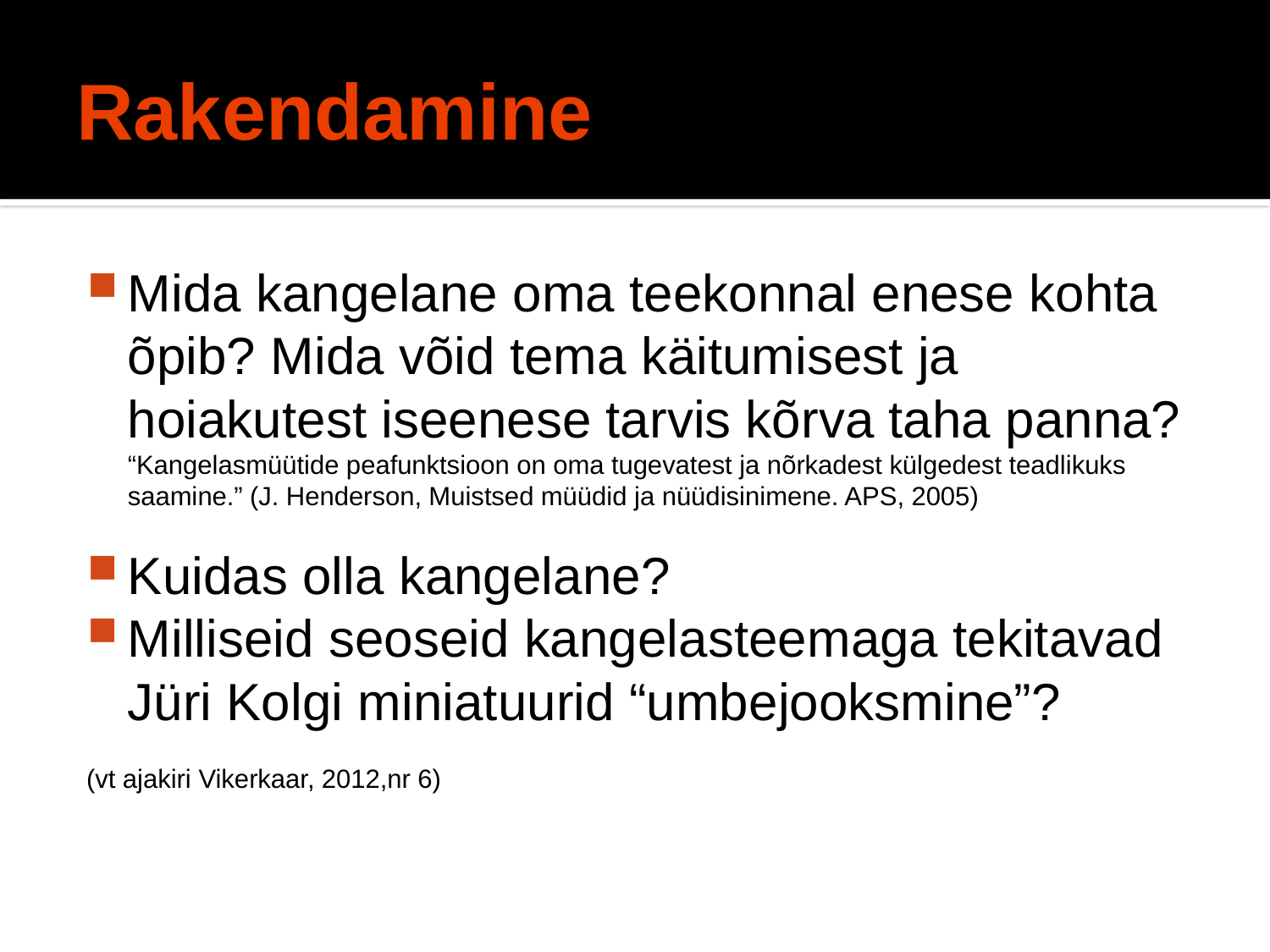

# Rakendamine
Mida kangelane oma teekonnal enese kohta õpib? Mida võid tema käitumisest ja hoiakutest iseenese tarvis kõrva taha panna? “Kangelasmüütide peafunktsioon on oma tugevatest ja nõrkadest külgedest teadlikuks saamine.” (J. Henderson, Muistsed müüdid ja nüüdisinimene. APS, 2005)

Kuidas olla kangelane?
Milliseid seoseid kangelasteemaga tekitavad Jüri Kolgi miniatuurid “umbejooksmine”?

(vt ajakiri Vikerkaar, 2012,nr 6)